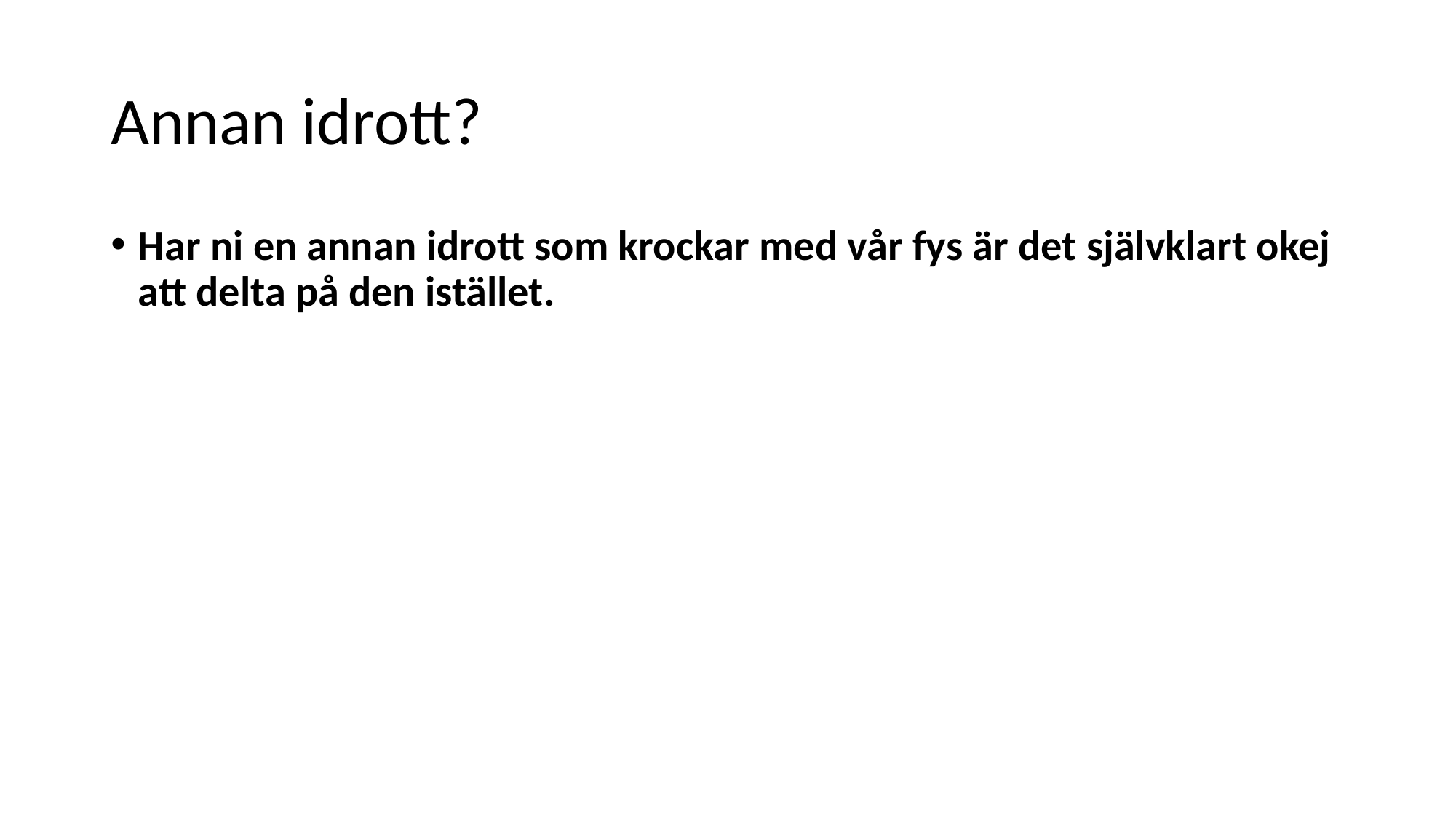

# Annan idrott?
Har ni en annan idrott som krockar med vår fys är det självklart okej att delta på den istället.